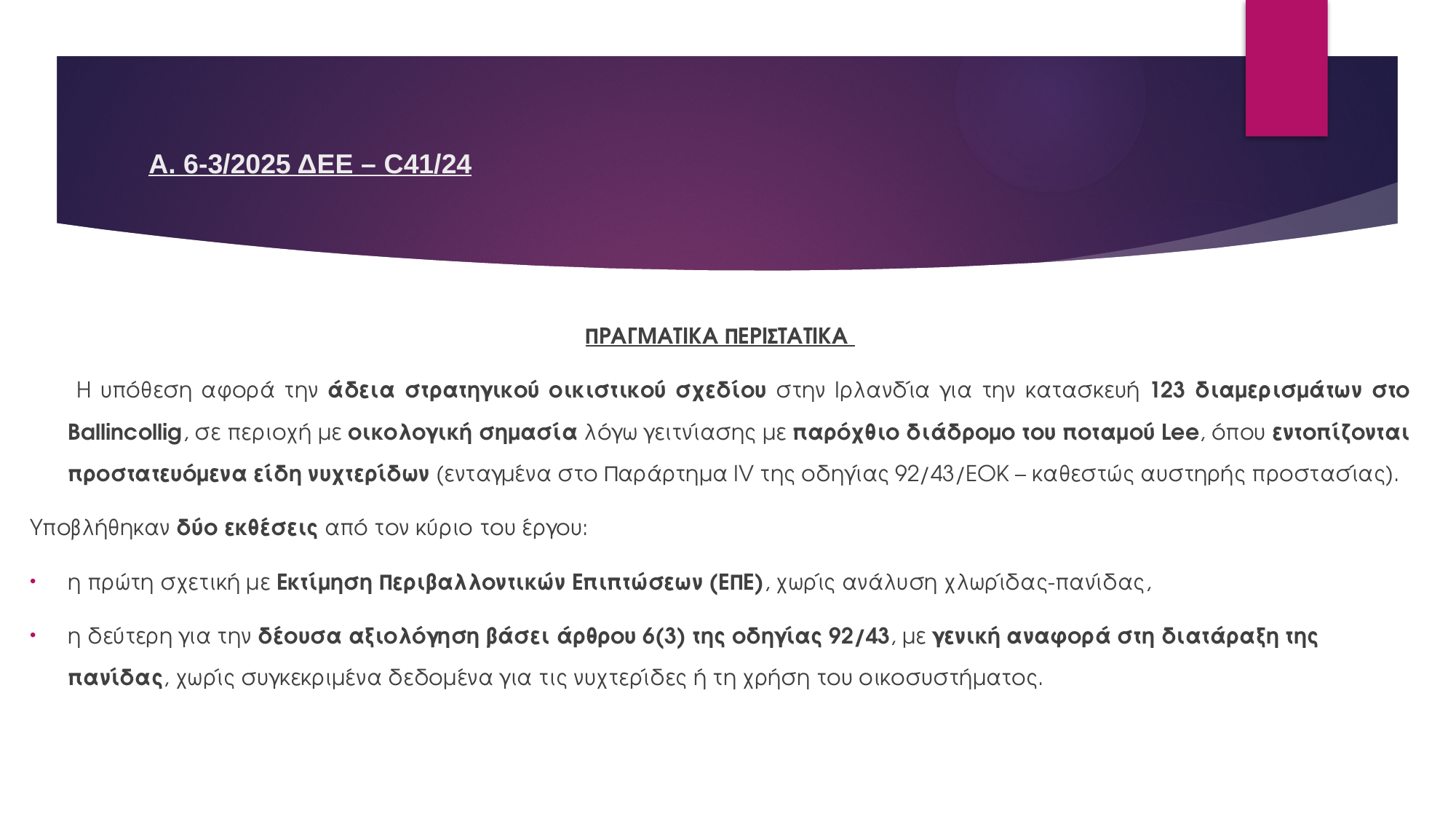

# Α. 6-3/2025 ΔΕΕ – C41/24

ΠΡΑΓΜΑΤΙΚΑ ΠΕΡΙΣΤΑΤΙΚΑ
     Η υπόθεση αφορά την άδεια στρατηγικού οικιστικού σχεδίου στην Ιρλανδία για την κατασκευή 123 διαμερισμάτων στο Ballincollig, σε περιοχή με οικολογική σημασία λόγω γειτνίασης με παρόχθιο διάδρομο του ποταμού Lee, όπου εντοπίζονται προστατευόμενα είδη νυχτερίδων (ενταγμένα στο Παράρτημα IV της οδηγίας 92/43/ΕΟΚ – καθεστώς αυστηρής προστασίας).
Υποβλήθηκαν δύο εκθέσεις από τον κύριο του έργου:
η πρώτη σχετική με Εκτίμηση Περιβαλλοντικών Επιπτώσεων (ΕΠΕ), χωρίς ανάλυση χλωρίδας-πανίδας,
η δεύτερη για την δέουσα αξιολόγηση βάσει άρθρου 6(3) της οδηγίας 92/43, με γενική αναφορά στη διατάραξη της πανίδας, χωρίς συγκεκριμένα δεδομένα για τις νυχτερίδες ή τη χρήση του οικοσυστήματος.